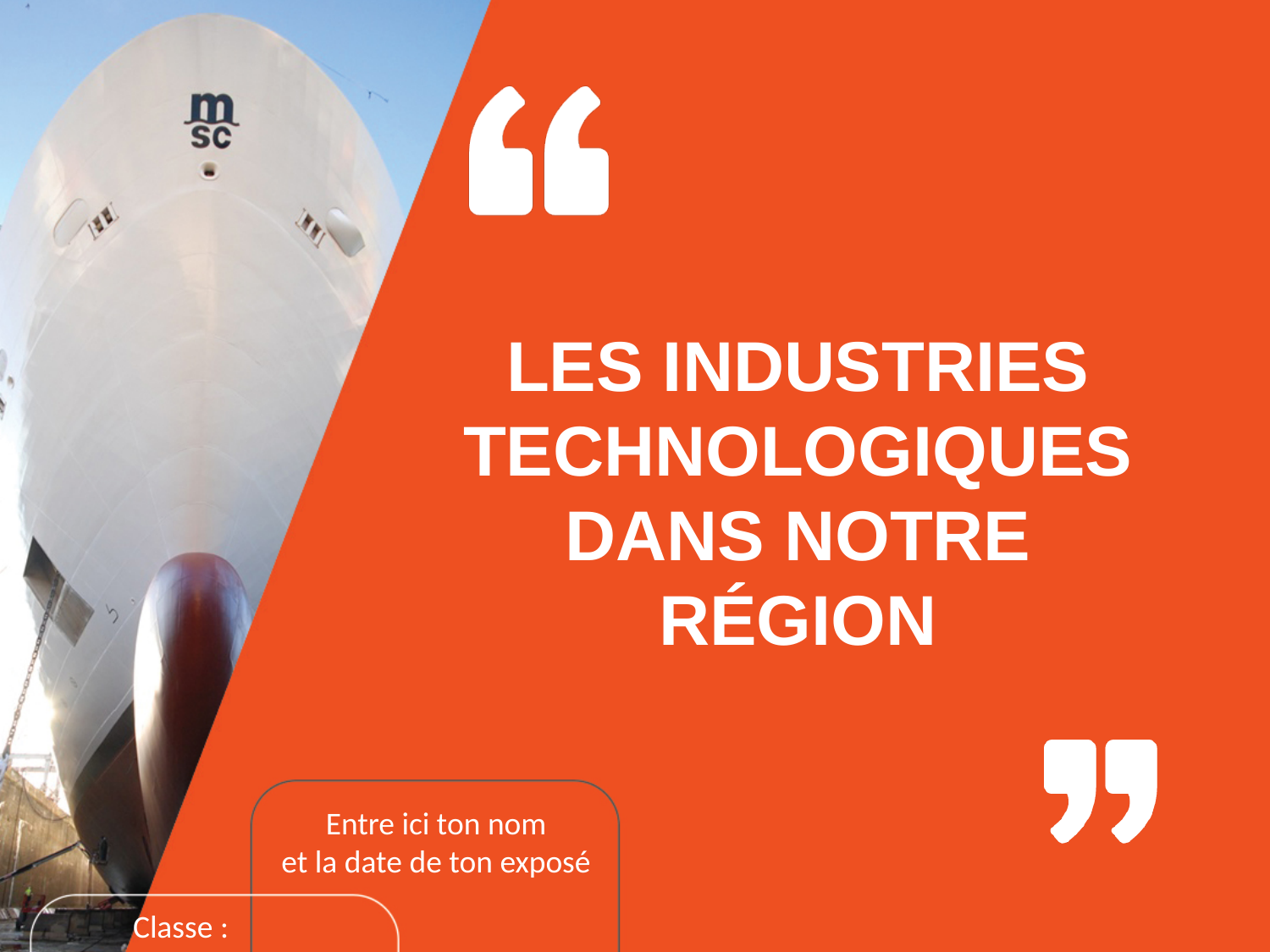

# Les industries technologiques dans NOTRE région

Entre ici ton nom
et la date de ton exposé
Classe :